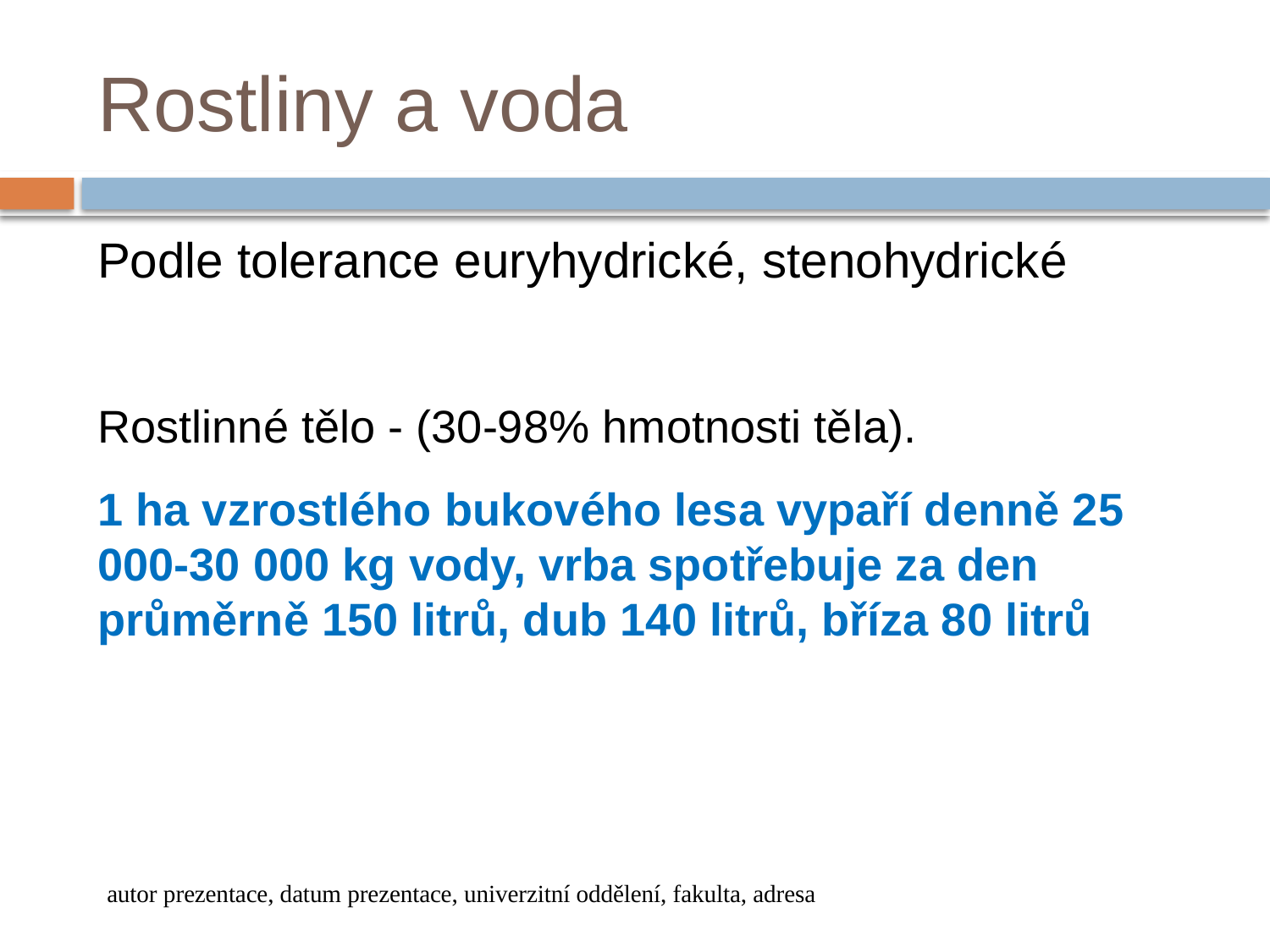

# Rostliny a voda
Podle tolerance euryhydrické, stenohydrické

Rostlinné tělo - (30-98% hmotnosti těla).
1 ha vzrostlého bukového lesa vypaří denně 25 000-30 000 kg vody, vrba spotřebuje za den průměrně 150 litrů, dub 140 litrů, bříza 80 litrů

autor prezentace, datum prezentace, univerzitní oddělení, fakulta, adresa